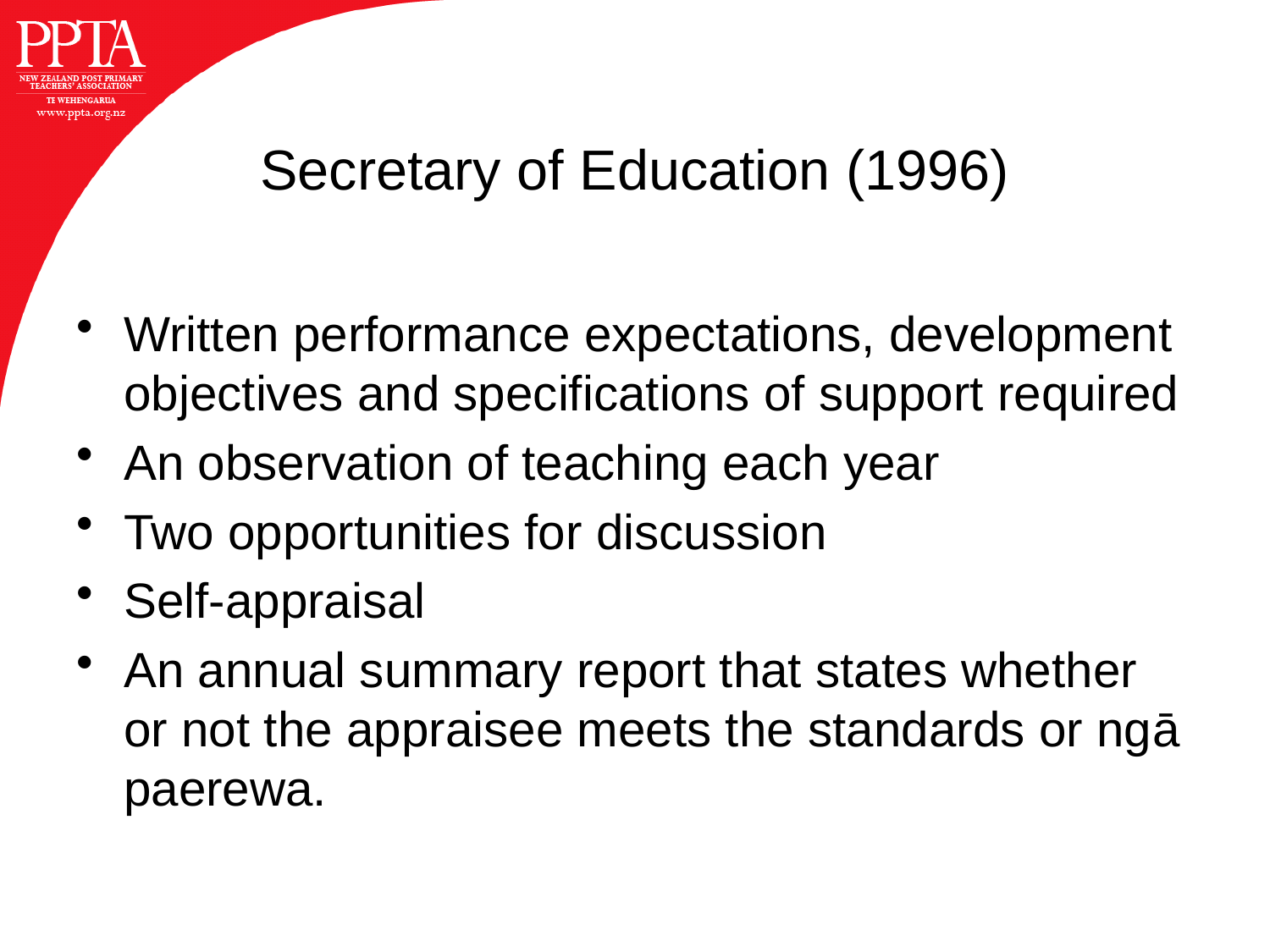

# Secretary of Education (1996)
Written performance expectations, development objectives and specifications of support required
An observation of teaching each year
Two opportunities for discussion
Self-appraisal
An annual summary report that states whether or not the appraisee meets the standards or ngā paerewa.